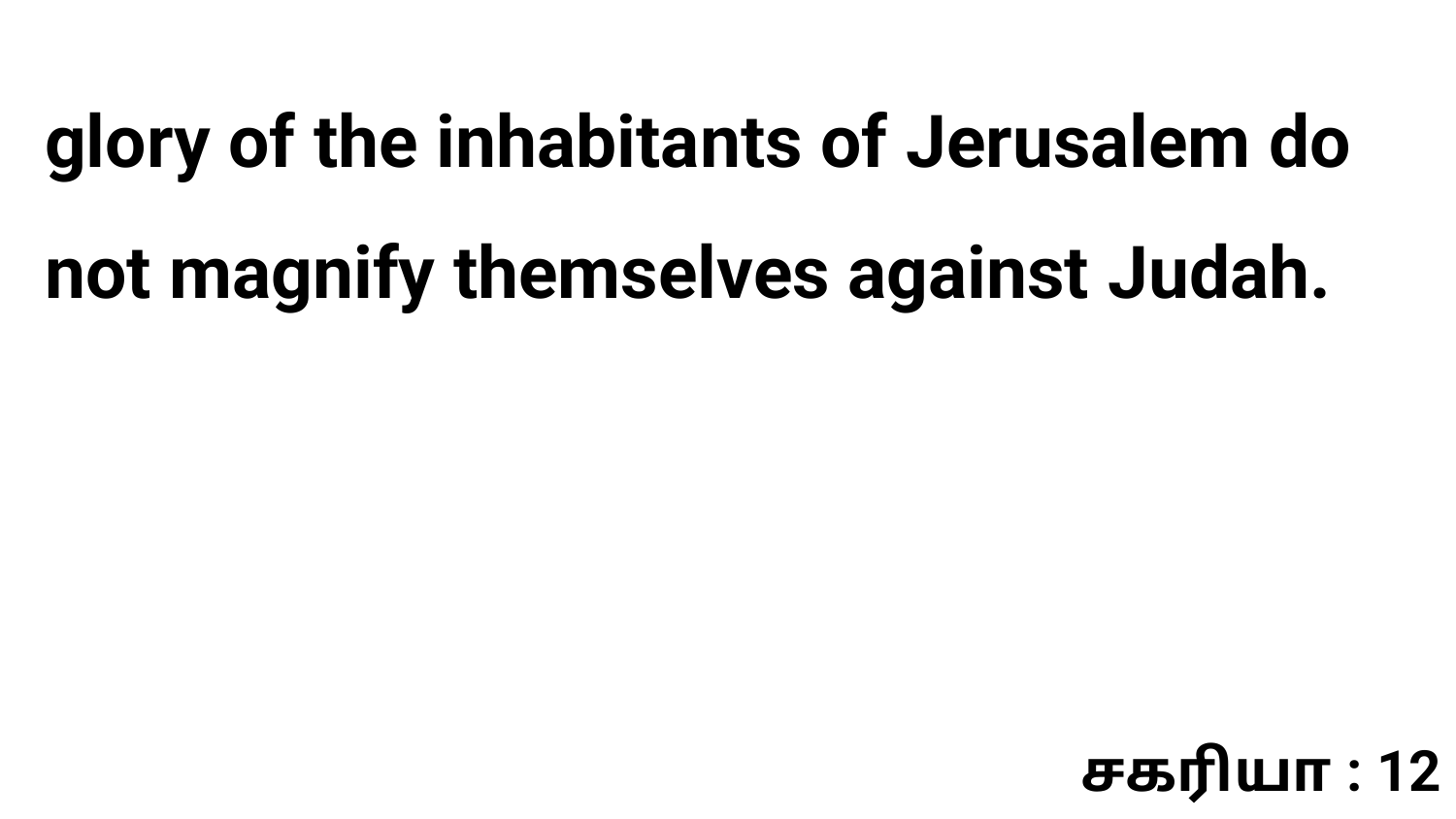

glory of the inhabitants of Jerusalem do not magnify themselves against Judah.
சகரியா : 12